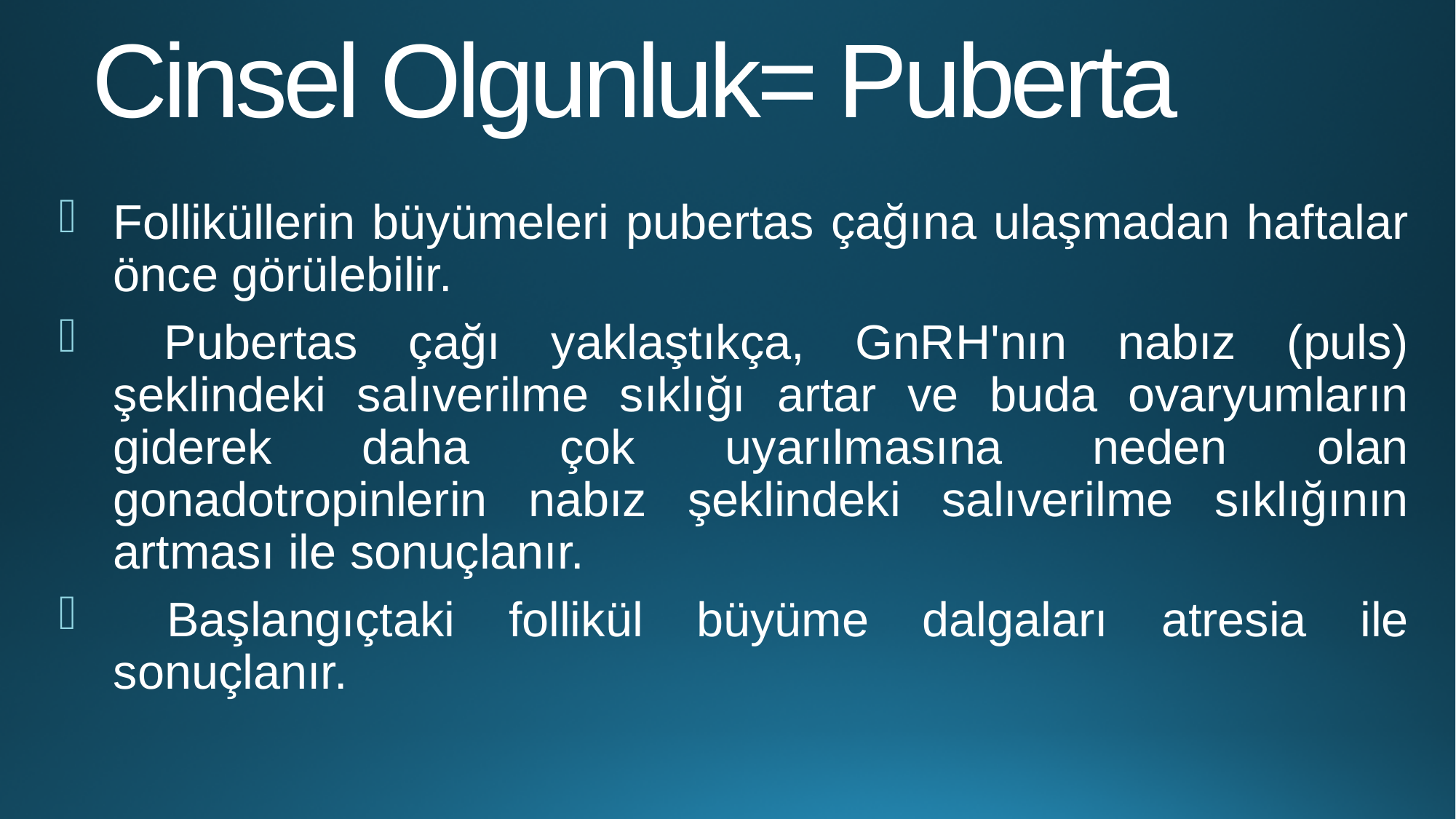

# Cinsel Olgunluk= Puberta
Folliküllerin büyümeleri pubertas çağına ulaşmadan haftalar önce görülebilir.
 Pubertas çağı yaklaştıkça, GnRH'nın nabız (puls) şeklindeki salıverilme sıklığı artar ve buda ovaryumların giderek daha çok uyarılmasına neden olan gonadotropinlerin nabız şeklindeki salıverilme sıklığının artması ile sonuçlanır.
 Başlangıçtaki follikül büyüme dalgaları atresia ile sonuçlanır.